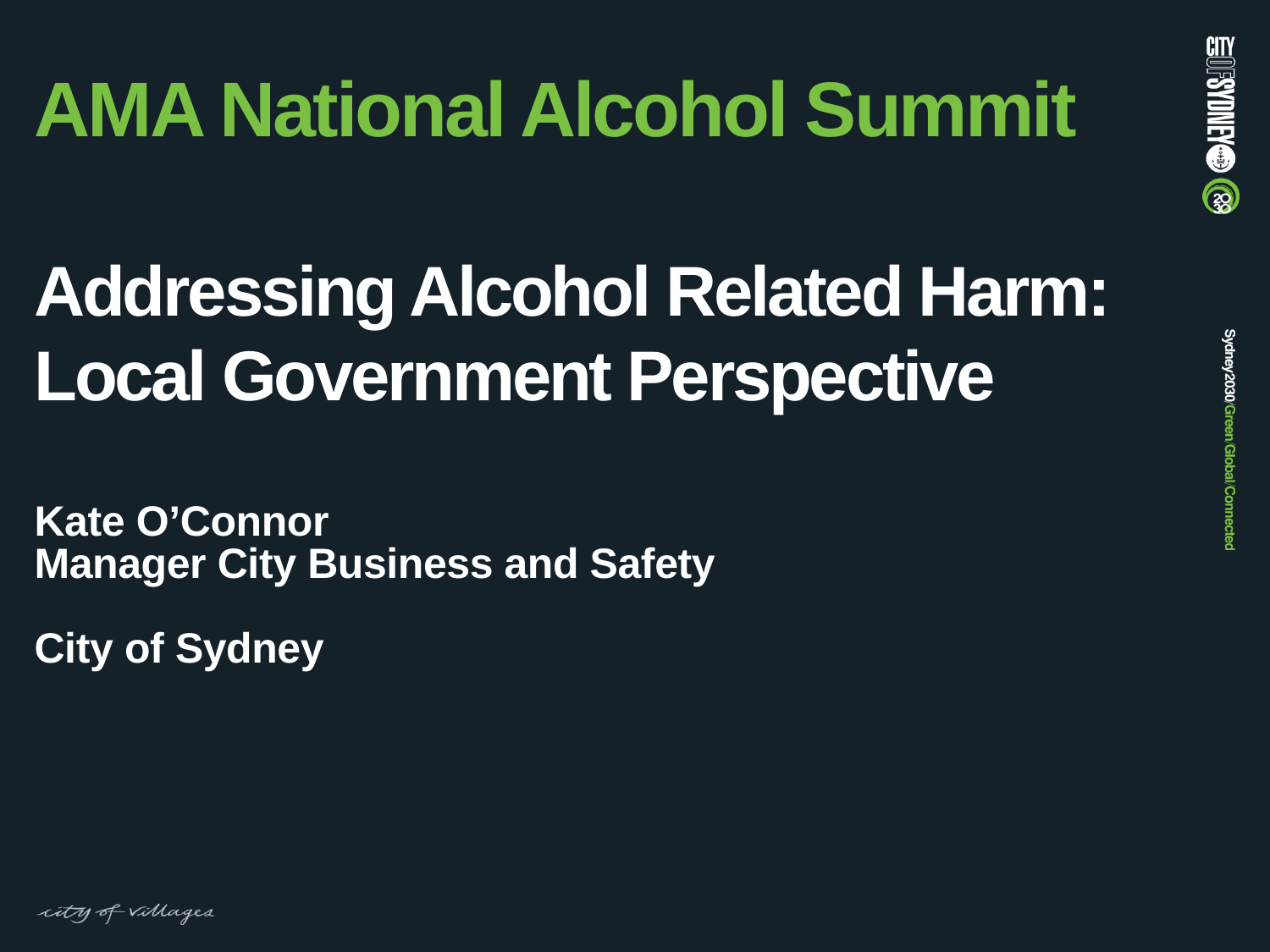

# AMA National Alcohol Summit Addressing Alcohol Related Harm: Local Government Perspective

Kate O’Connor
Manager City Business and Safety

City of Sydney